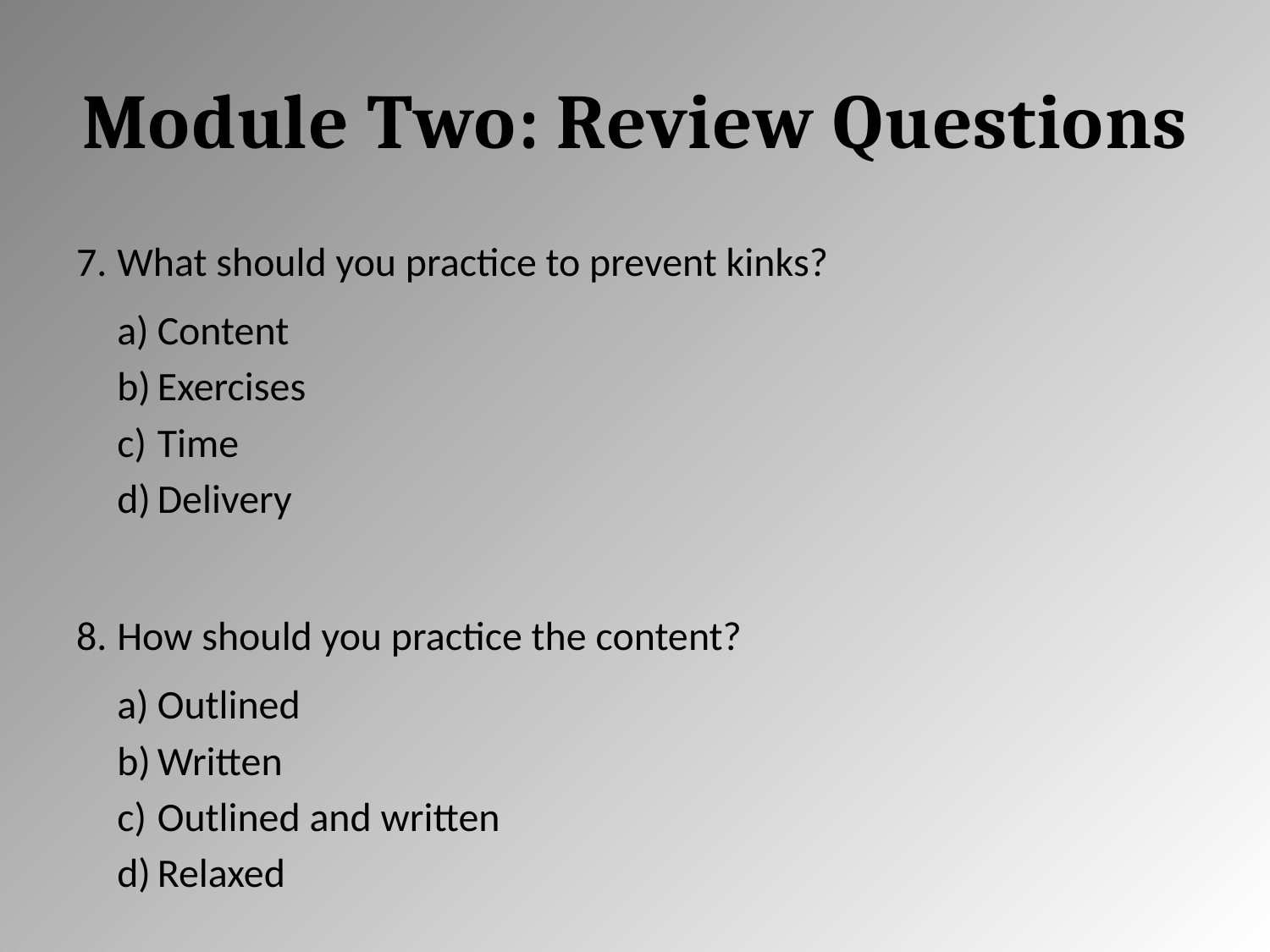

# Module Two: Review Questions
What should you practice to prevent kinks?
Content
Exercises
Time
Delivery

How should you practice the content?
Outlined
Written
Outlined and written
Relaxed